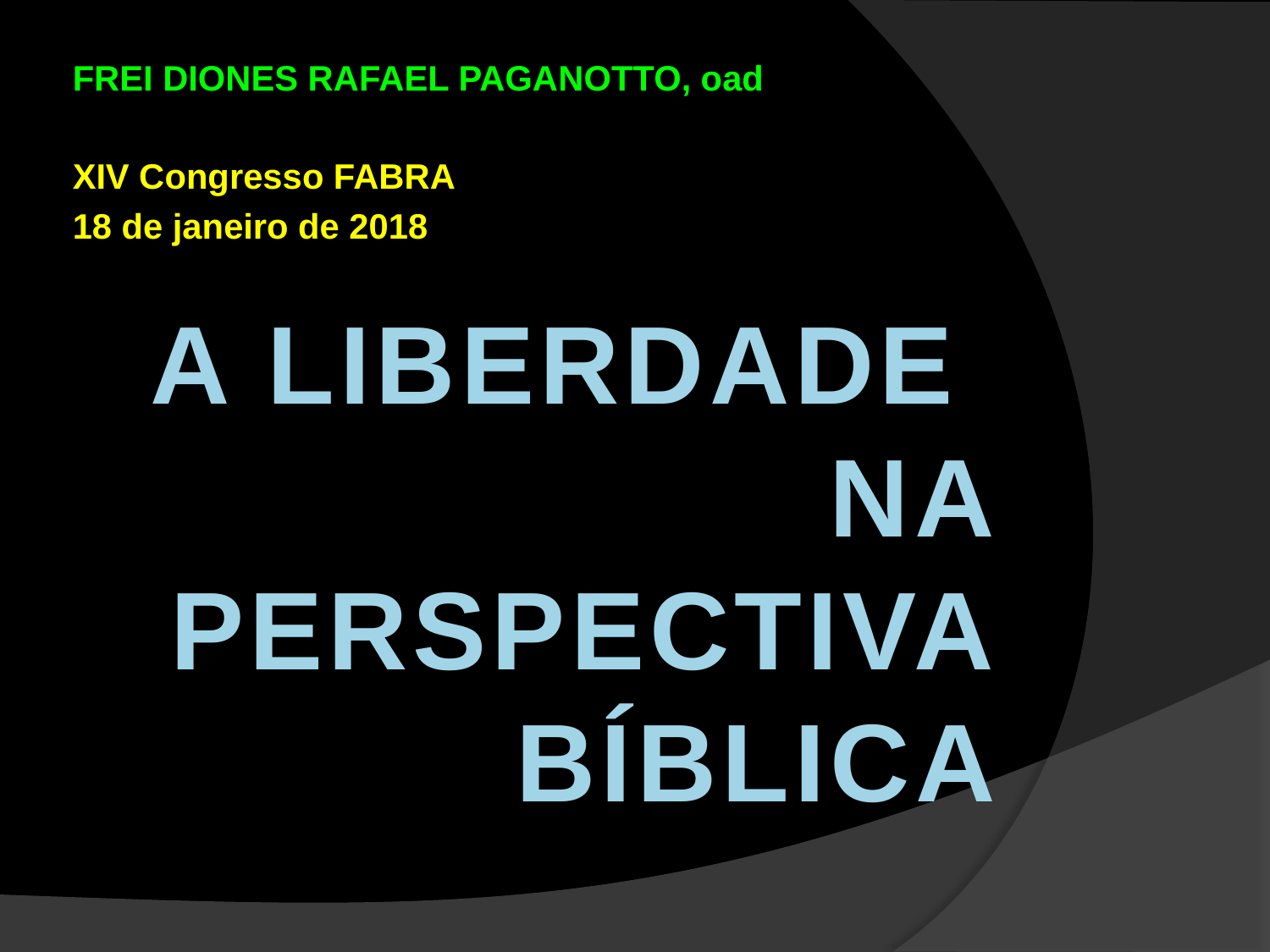

FREI DIONES RAFAEL PAGANOTTO, oad

XIV Congresso FABRA
18 de janeiro de 2018
# A LIBERDADE NA PERSPECTIVA BÍBLICA